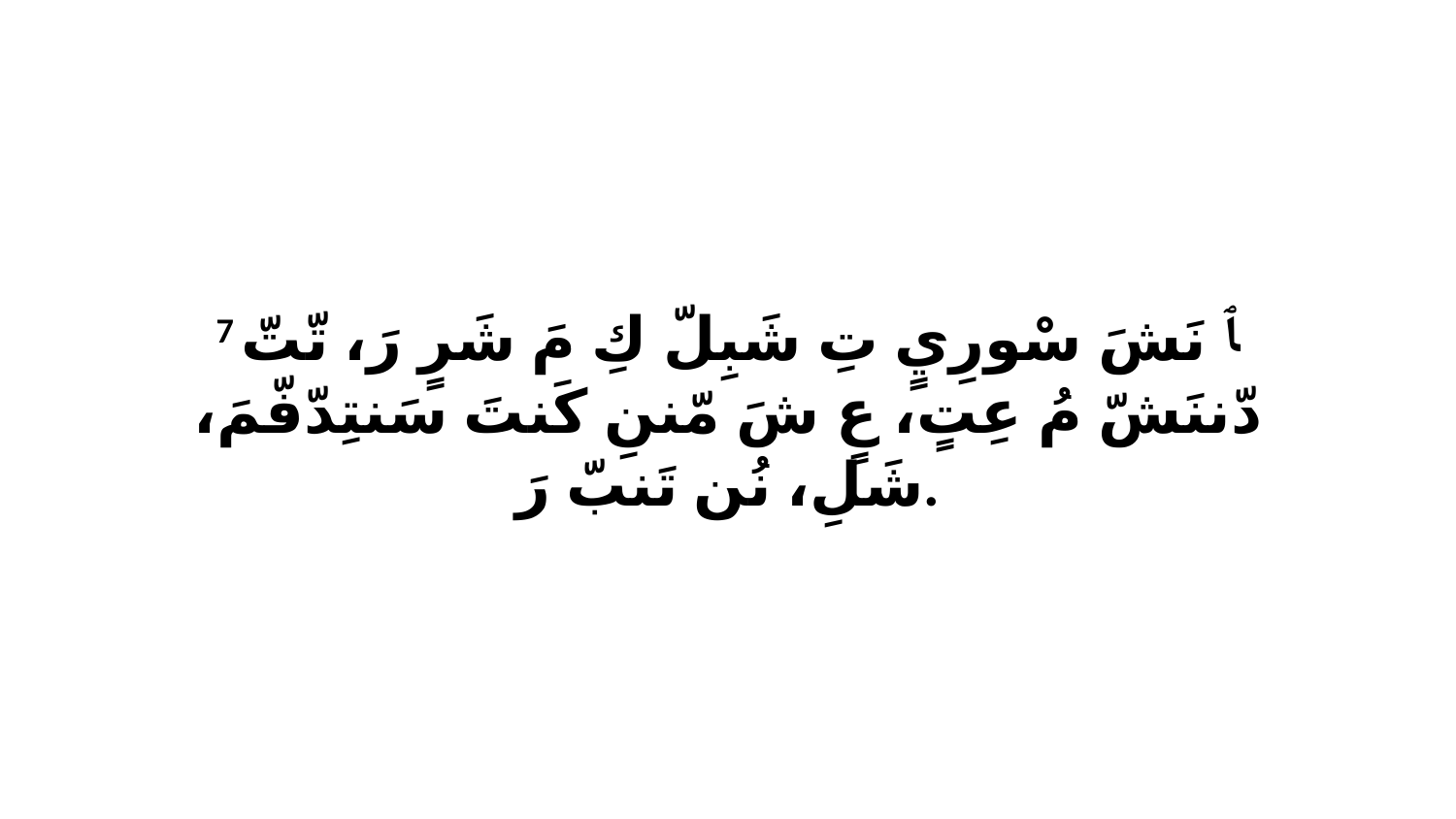

7 ﭑ نَشَ سْورِيٍ تِ شَبِلّ كِ مَ شَرٍ رَ، تّتّ دّننَشّ مُ عِتٍ، عٍ شَ مّننِ كَنتَ سَنتِدّفّمَ، شَلِ، نُن تَنبّ رَ.